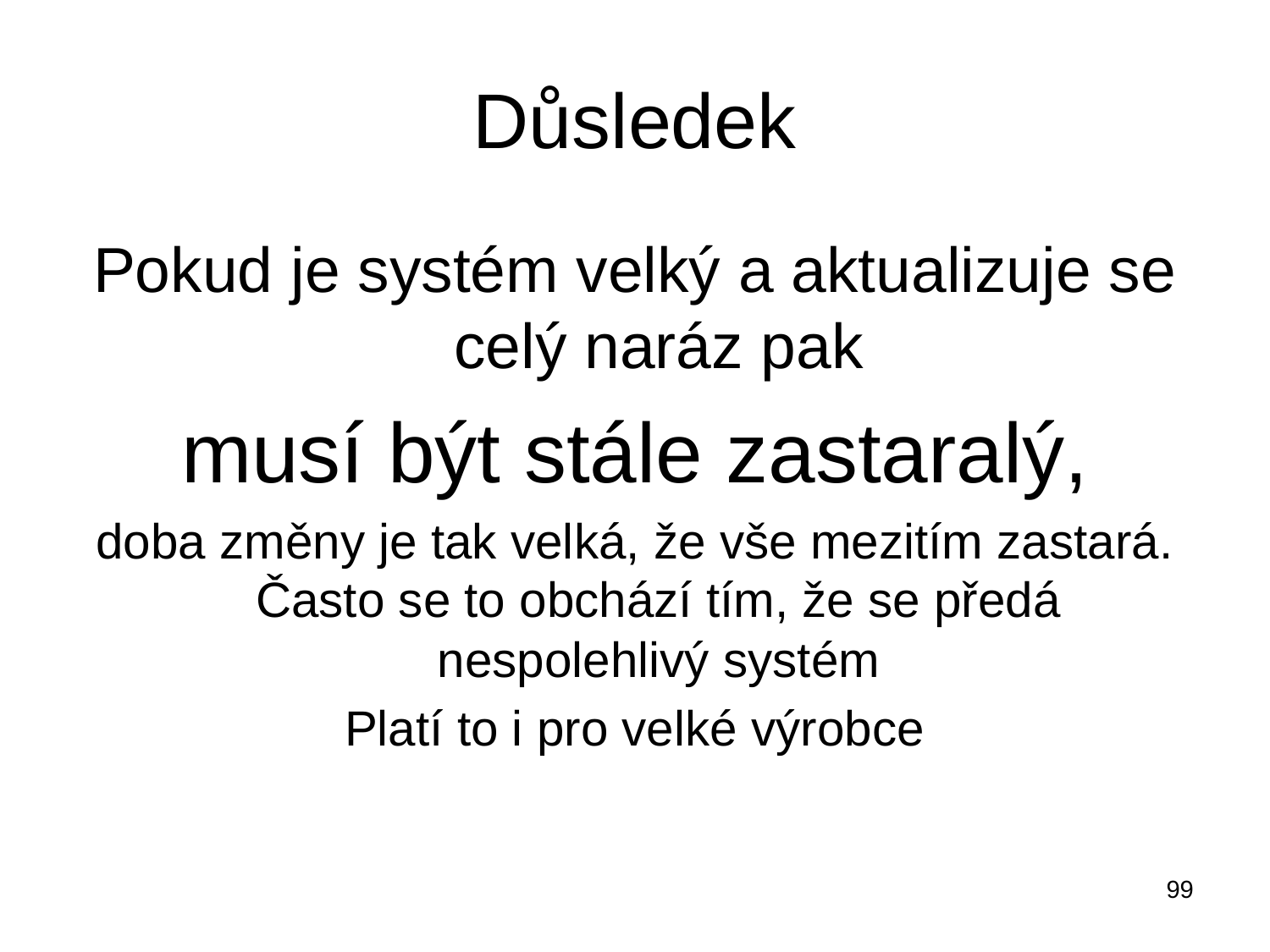

# Důsledek
Pokud je systém velký a aktualizuje se celý naráz pak
 musí být stále zastaralý,
doba změny je tak velká, že vše mezitím zastará. Často se to obchází tím, že se předá nespolehlivý systém
Platí to i pro velké výrobce
99